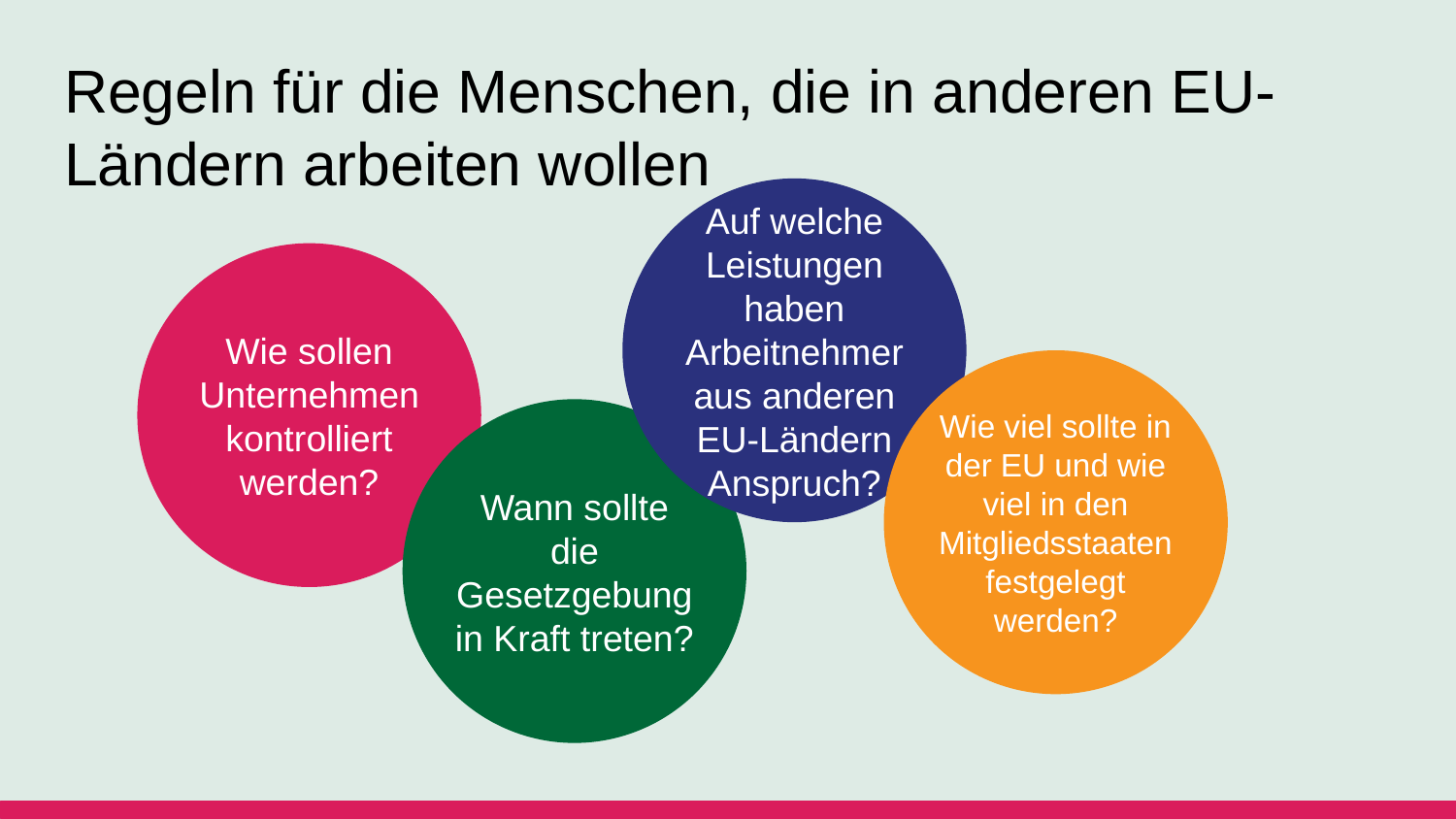

# Regeln für die Menschen, die in anderen EU-Ländern arbeiten wollen
Auf welche Leistungen haben Arbeitnehmer aus anderen EU-Ländern Anspruch?
Wie sollen Unternehmen kontrolliert werden?
Wie viel sollte in der EU und wie viel in den Mitgliedsstaaten festgelegt werden?
Wann sollte die Gesetzgebung in Kraft treten?